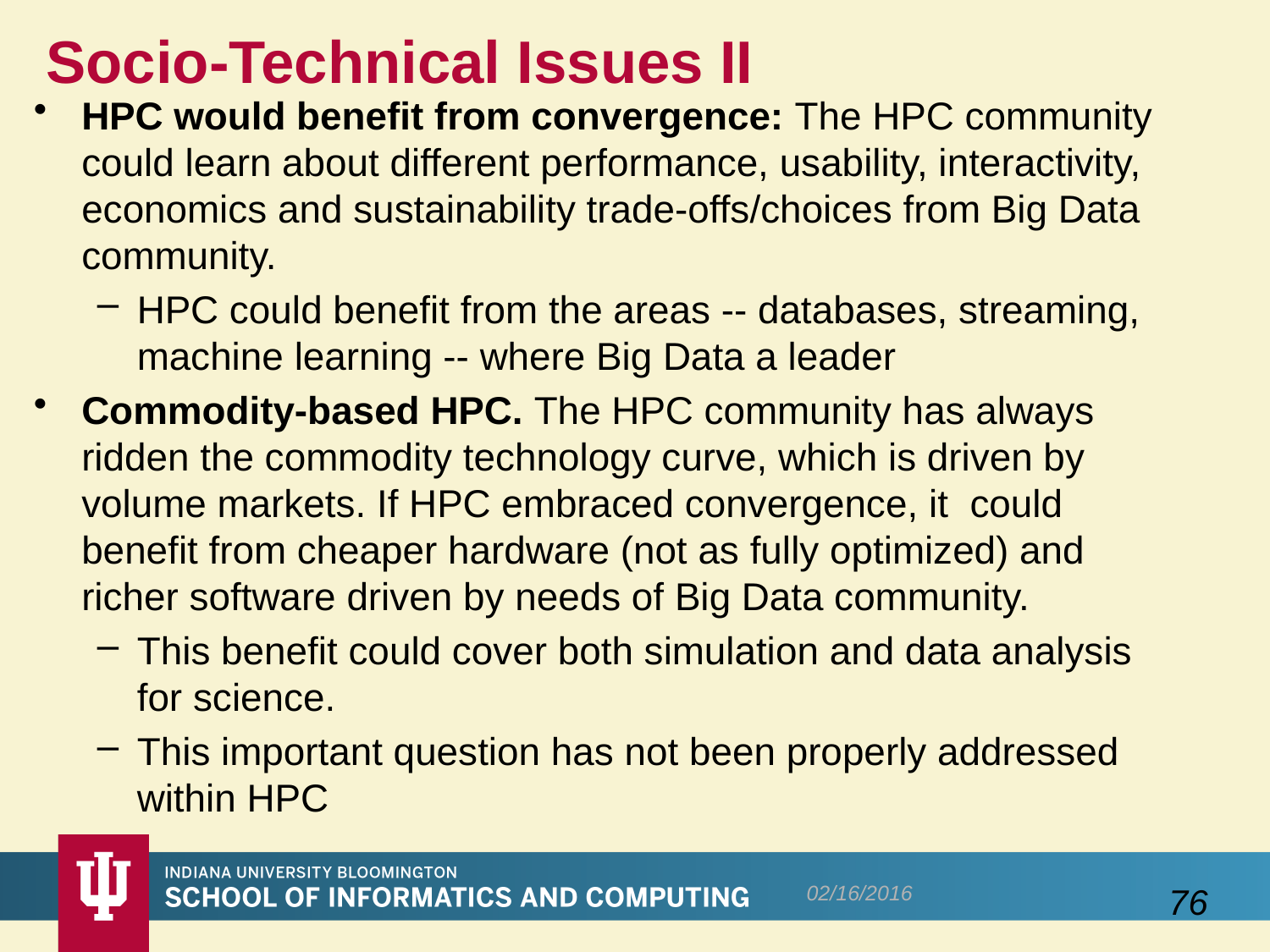

# Socio-Technical Issues II
HPC would benefit from convergence: The HPC community could learn about different performance, usability, interactivity, economics and sustainability trade-offs/choices from Big Data community.
HPC could benefit from the areas -- databases, streaming, machine learning -- where Big Data a leader
Commodity-based HPC. The HPC community has always ridden the commodity technology curve, which is driven by volume markets. If HPC embraced convergence, it  could benefit from cheaper hardware (not as fully optimized) and richer software driven by needs of Big Data community.
This benefit could cover both simulation and data analysis for science.
This important question has not been properly addressed within HPC
02/16/2016
76